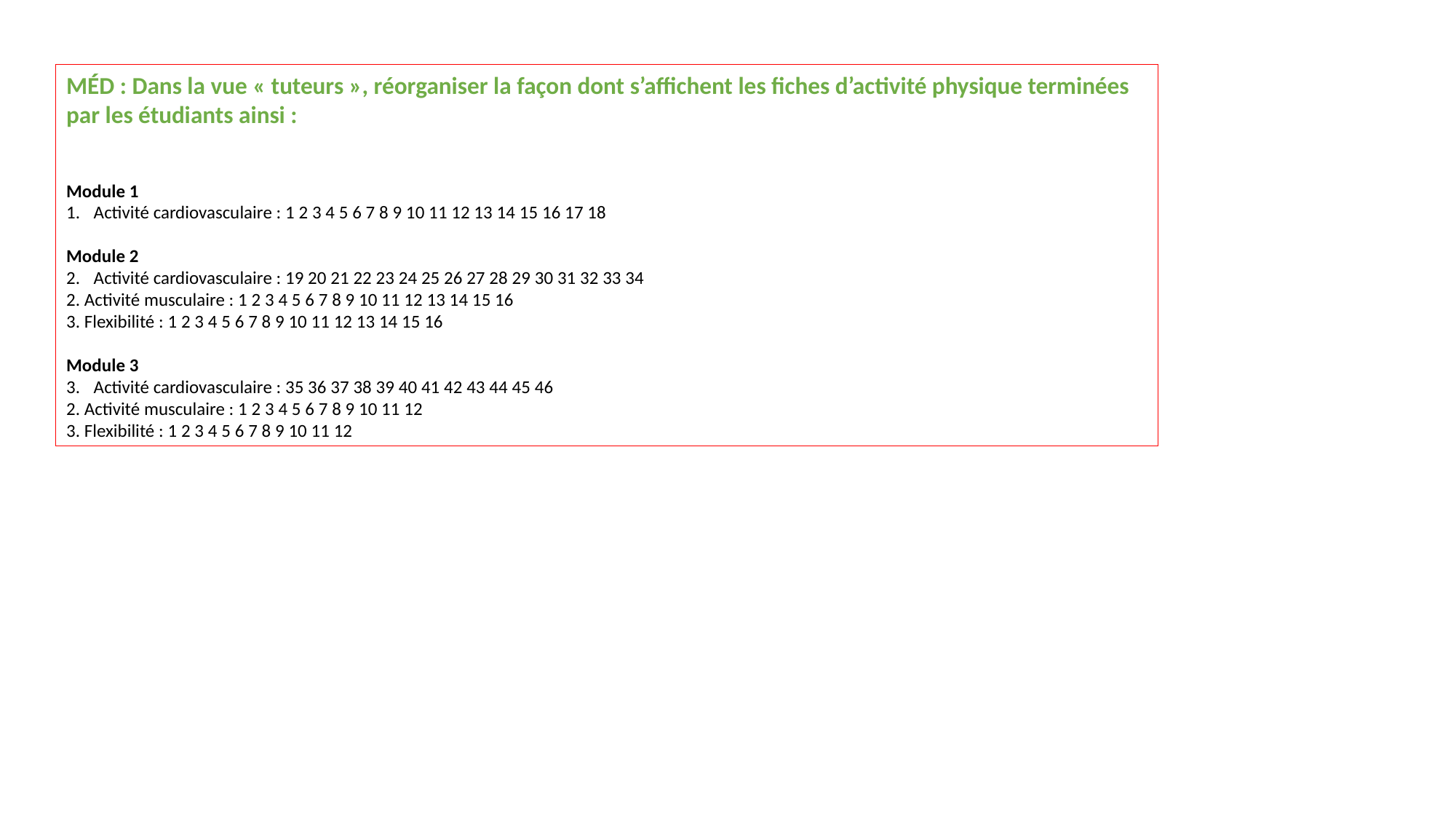

MÉD : Dans la vue « tuteurs », réorganiser la façon dont s’affichent les fiches d’activité physique terminées par les étudiants ainsi :

Module 1
Activité cardiovasculaire : 1 2 3 4 5 6 7 8 9 10 11 12 13 14 15 16 17 18

Module 2
Activité cardiovasculaire : 19 20 21 22 23 24 25 26 27 28 29 30 31 32 33 34
2. Activité musculaire : 1 2 3 4 5 6 7 8 9 10 11 12 13 14 15 16
3. Flexibilité : 1 2 3 4 5 6 7 8 9 10 11 12 13 14 15 16

Module 3
Activité cardiovasculaire : 35 36 37 38 39 40 41 42 43 44 45 46
2. Activité musculaire : 1 2 3 4 5 6 7 8 9 10 11 12
3. Flexibilité : 1 2 3 4 5 6 7 8 9 10 11 12